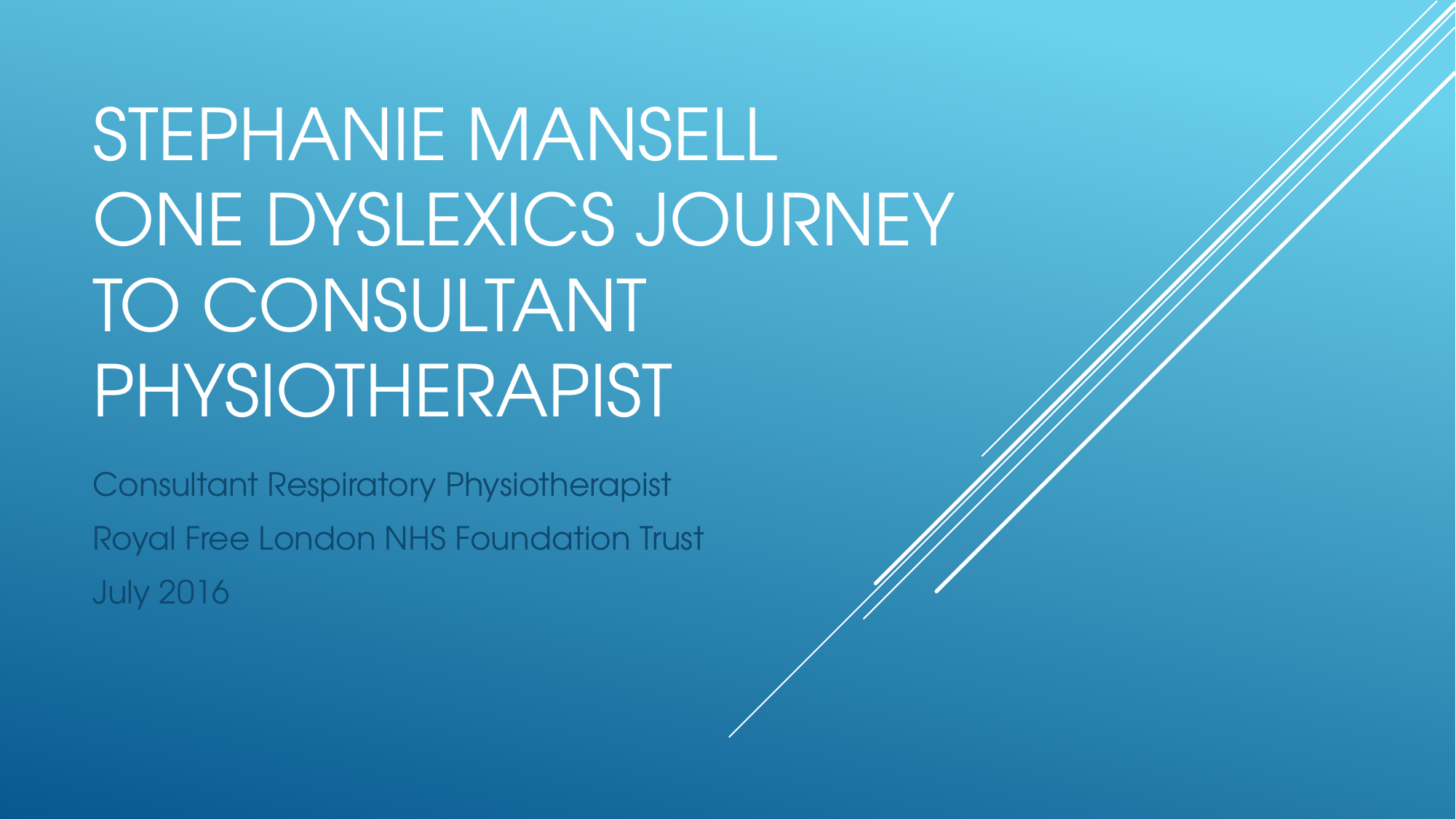

# Stephanie Mansell One dyslexics journey to consultant physiotherapist
Consultant Respiratory Physiotherapist
Royal Free London NHS Foundation Trust
July 2016